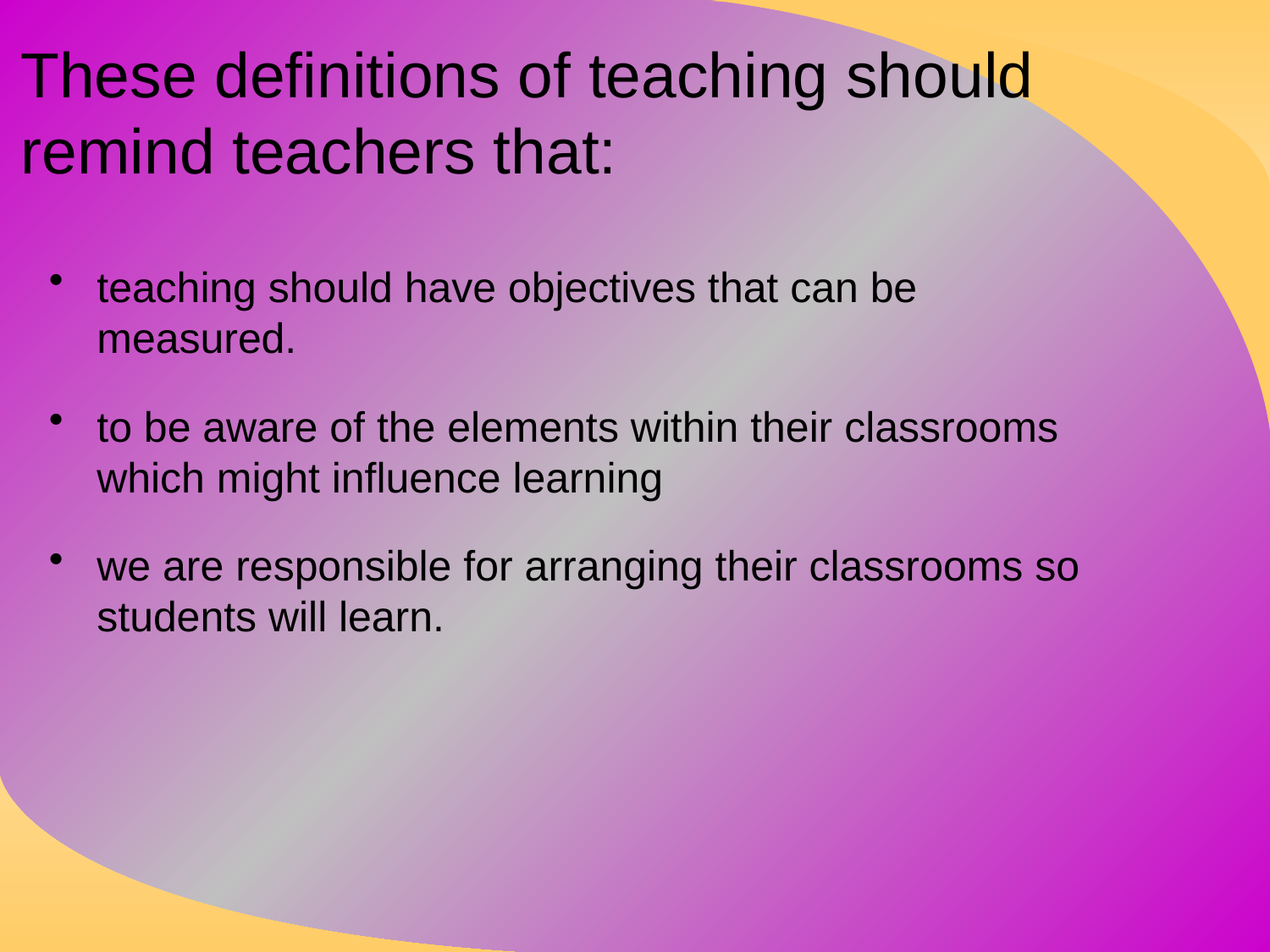

# These definitions of teaching should remind teachers that:

teaching should have objectives that can be measured.

to be aware of the elements within their classrooms which might influence learning

we are responsible for arranging their classrooms so students will learn.